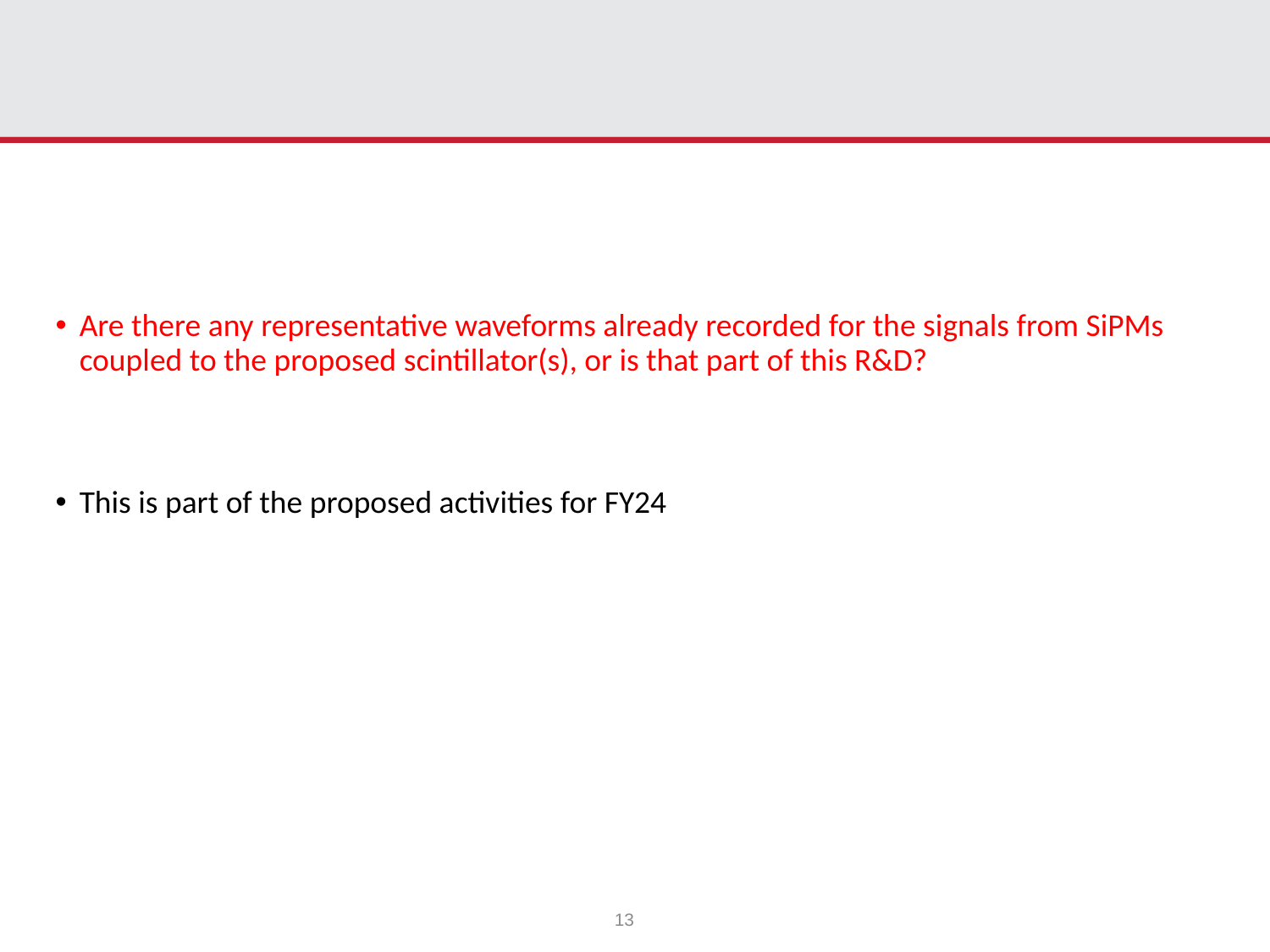

#

Are there any representative waveforms already recorded for the signals from SiPMs coupled to the proposed scintillator(s), or is that part of this R&D?

This is part of the proposed activities for FY24

13